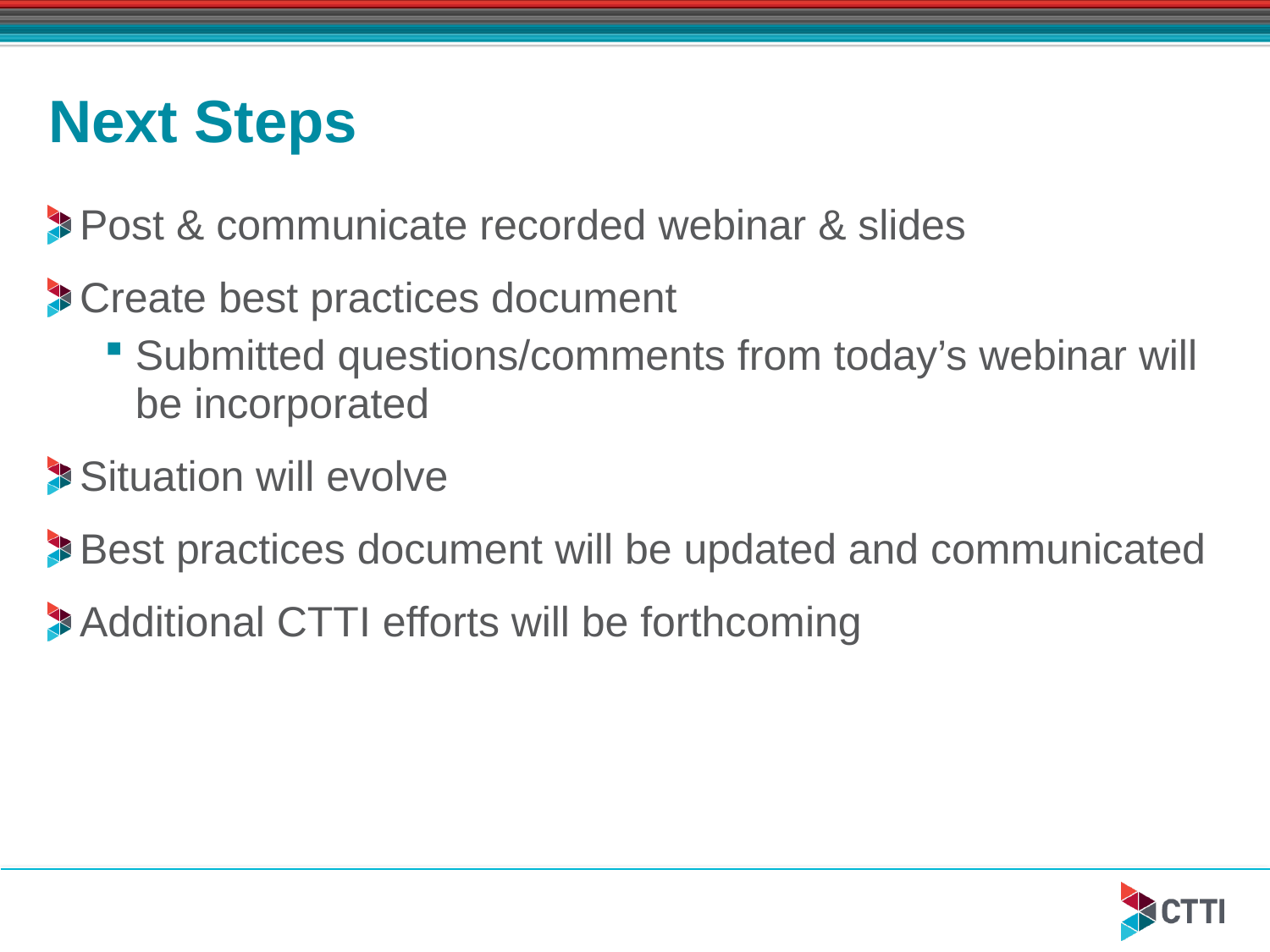

# Next Steps
Post & communicate recorded webinar & slides
Create best practices document
Submitted questions/comments from today’s webinar will be incorporated
Situation will evolve
Best practices document will be updated and communicated
Additional CTTI efforts will be forthcoming